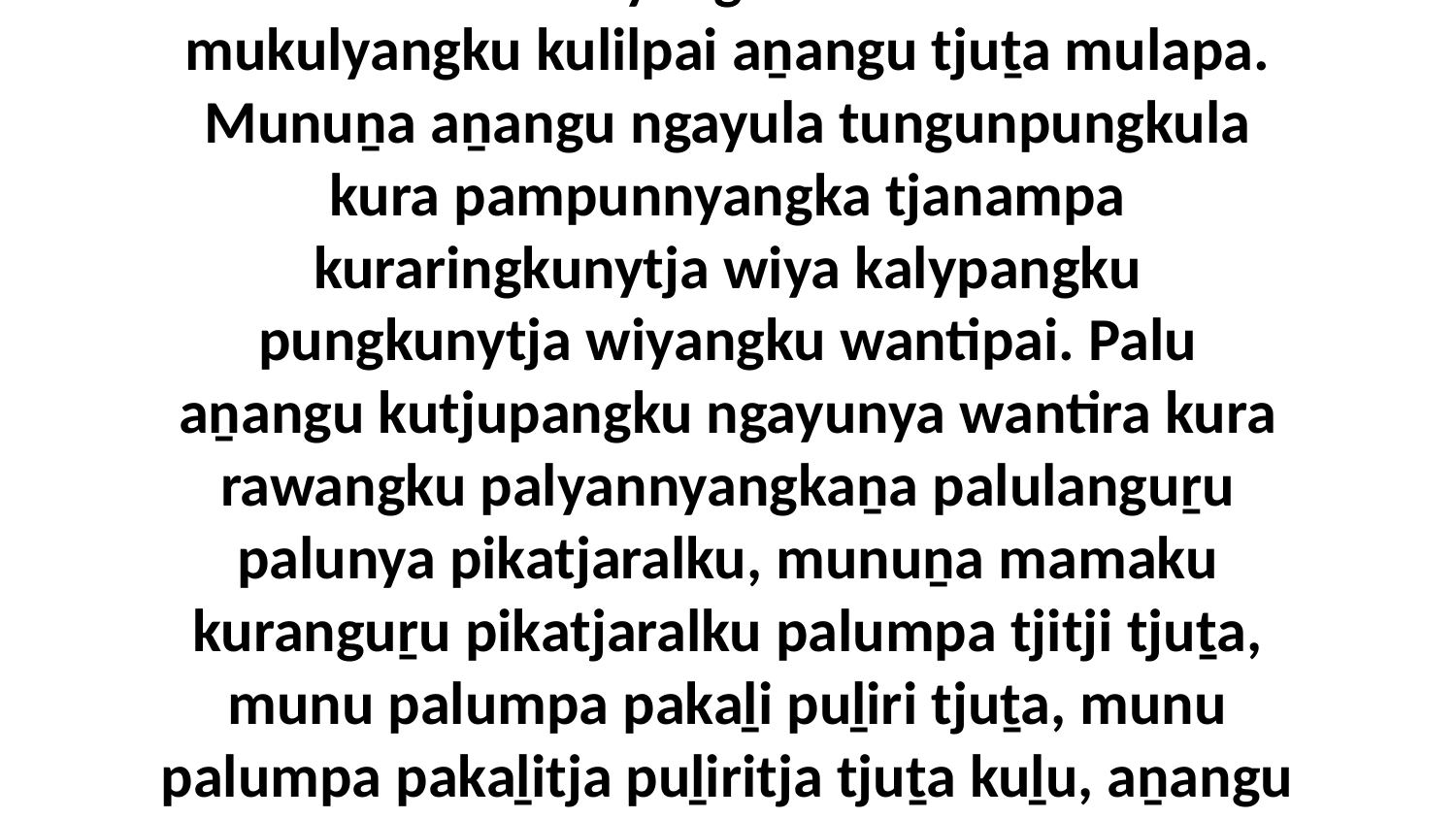

7 Munuṉa kalkuntjatjanungku watarkuriwiyangku rawa mulatu mukulyangku kulilpai aṉangu tjuṯa mulapa. Munuṉa aṉangu ngayula tungunpungkula kura pampunnyangka tjanampa kuraringkunytja wiya kalypangku pungkunytja wiyangku wantipai. Palu aṉangu kutjupangku ngayunya wantira kura rawangku palyannyangkaṉa palulanguṟu palunya pikatjaralku, munuṉa mamaku kuranguṟu pikatjaralku palumpa tjitji tjuṯa, munu palumpa pakaḻi puḻiri tjuṯa, munu palumpa pakaḻitja puḻiritja tjuṯa kuḻu, aṉangu panya ngaṉmanyitjaku kuranguṟu.” Alatji Godalu Mosela wangkangu.